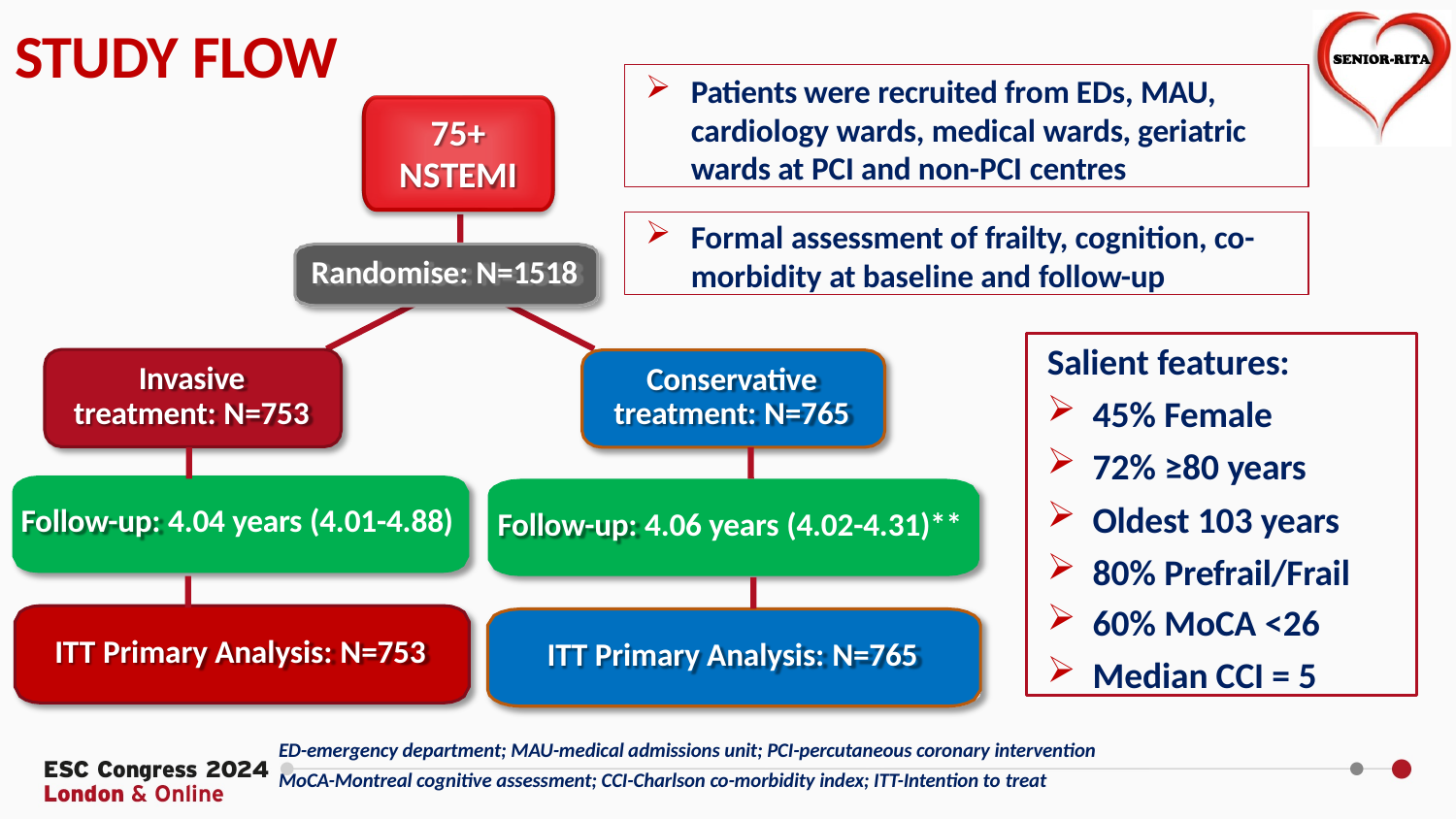

# STUDY FLOW
Patients were recruited from EDs, MAU,  cardiology wards, medical wards, geriatric  wards at PCI and non-PCI centres

75+  NSTEMI

Formal assessment of frailty, cognition, co-  morbidity at baseline and follow-up

Randomise: N=1518

Salient features:
45% Female
72% ≥80 years
Oldest 103 years
80% Prefrail/Frail
60% MoCA <26
Median CCI = 5

Invasive  treatment: N=753
Conservative  treatment: N=765

Follow-up: 4.04 years (4.01-4.88)
Follow-up: 4.06 years (4.02-4.31)**

ITT Primary Analysis: N=753
ITT Primary Analysis: N=765
ED-emergency department; MAU-medical admissions unit; PCI-percutaneous coronary intervention  MoCA-Montreal cognitive assessment; CCI-Charlson co-morbidity index; ITT-Intention to treat